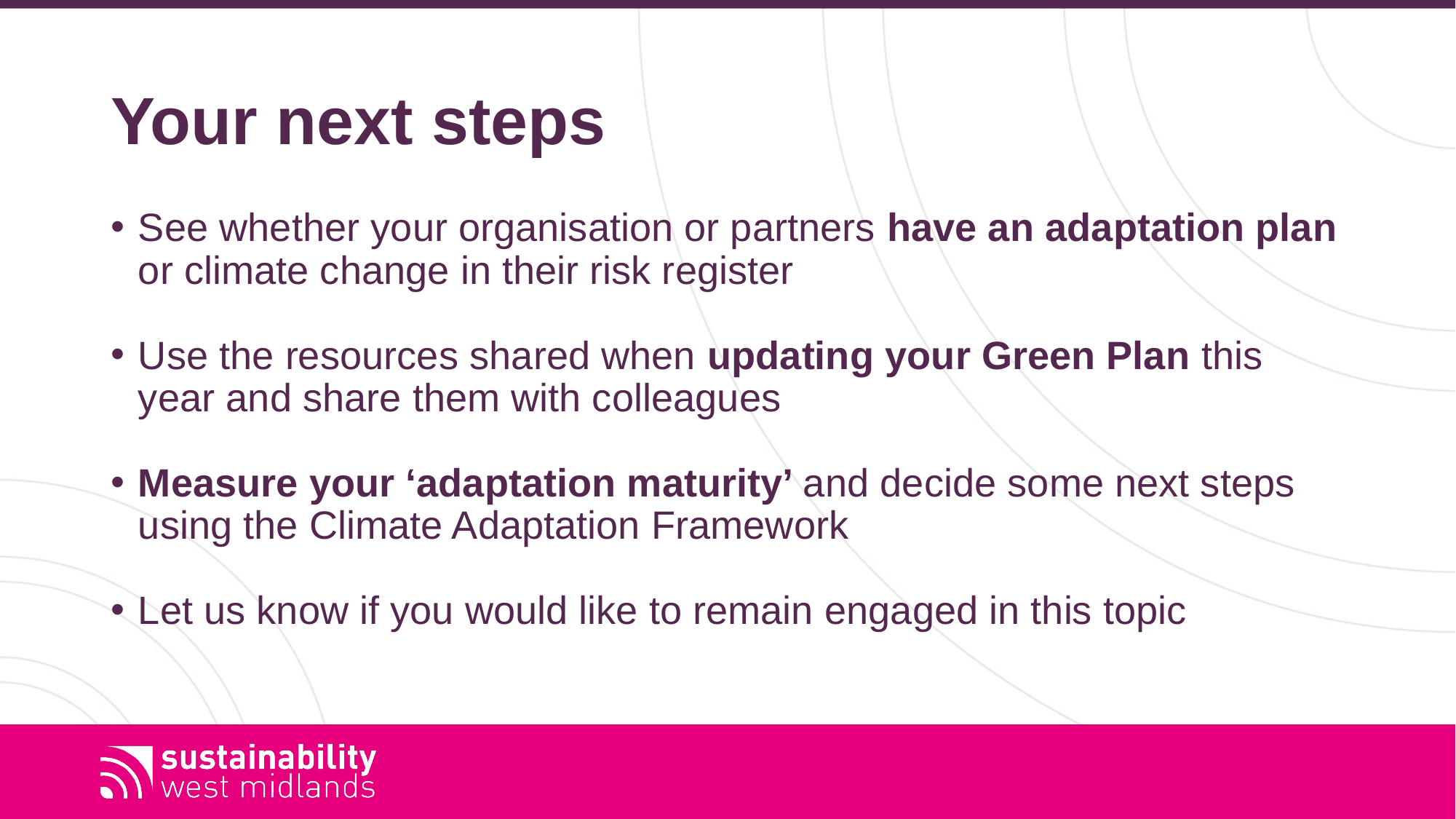

# Your next steps
See whether your organisation or partners have an adaptation plan or climate change in their risk register
Use the resources shared when updating your Green Plan this year and share them with colleagues
Measure your ‘adaptation maturity’ and decide some next steps using the Climate Adaptation Framework
Let us know if you would like to remain engaged in this topic